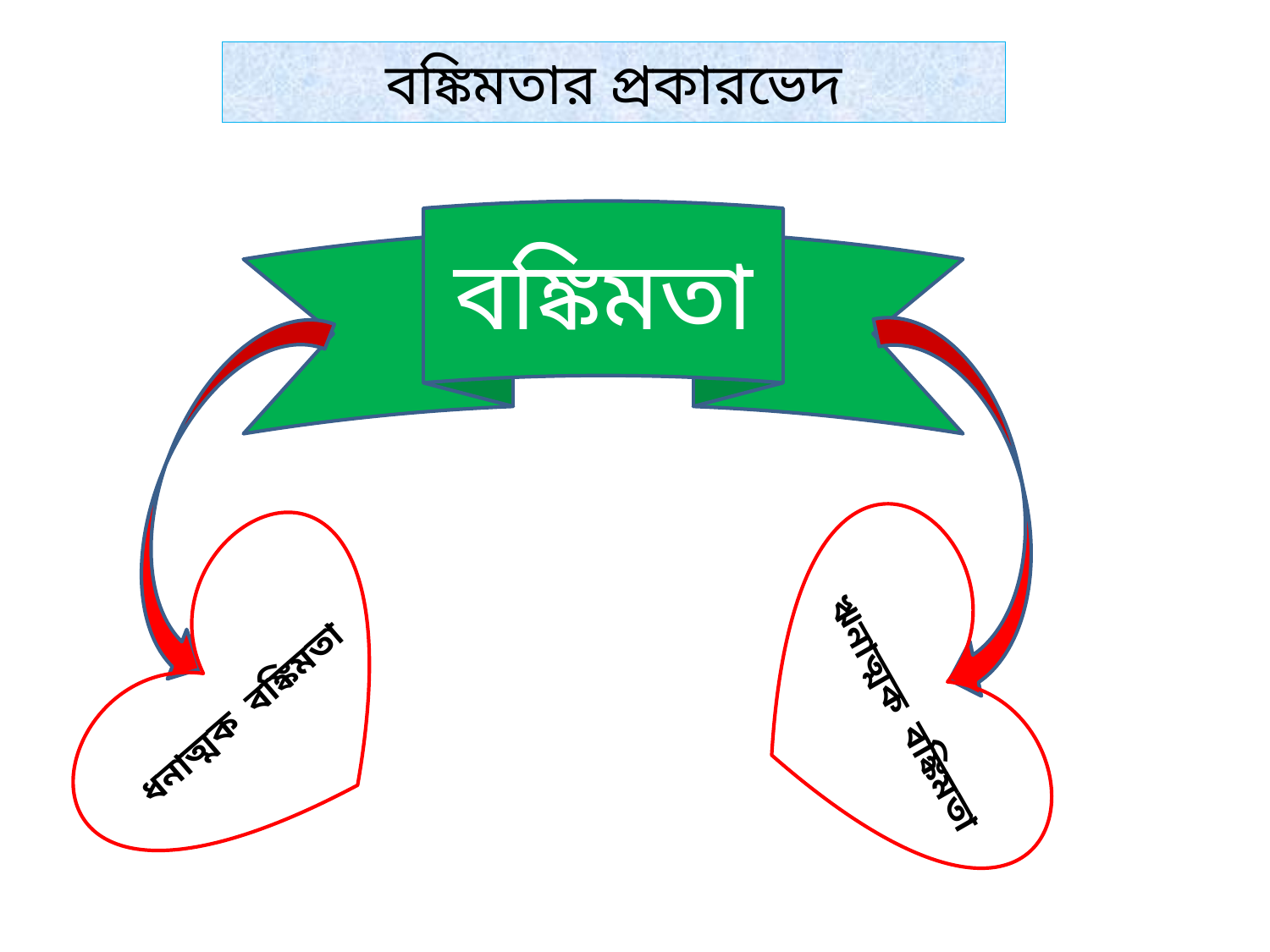

বঙ্কিমতার প্রকারভেদ
বঙ্কিমতা

ধনাত্মক  বঙ্কিমতা

ঋনাত্মক  বঙ্কিমতা